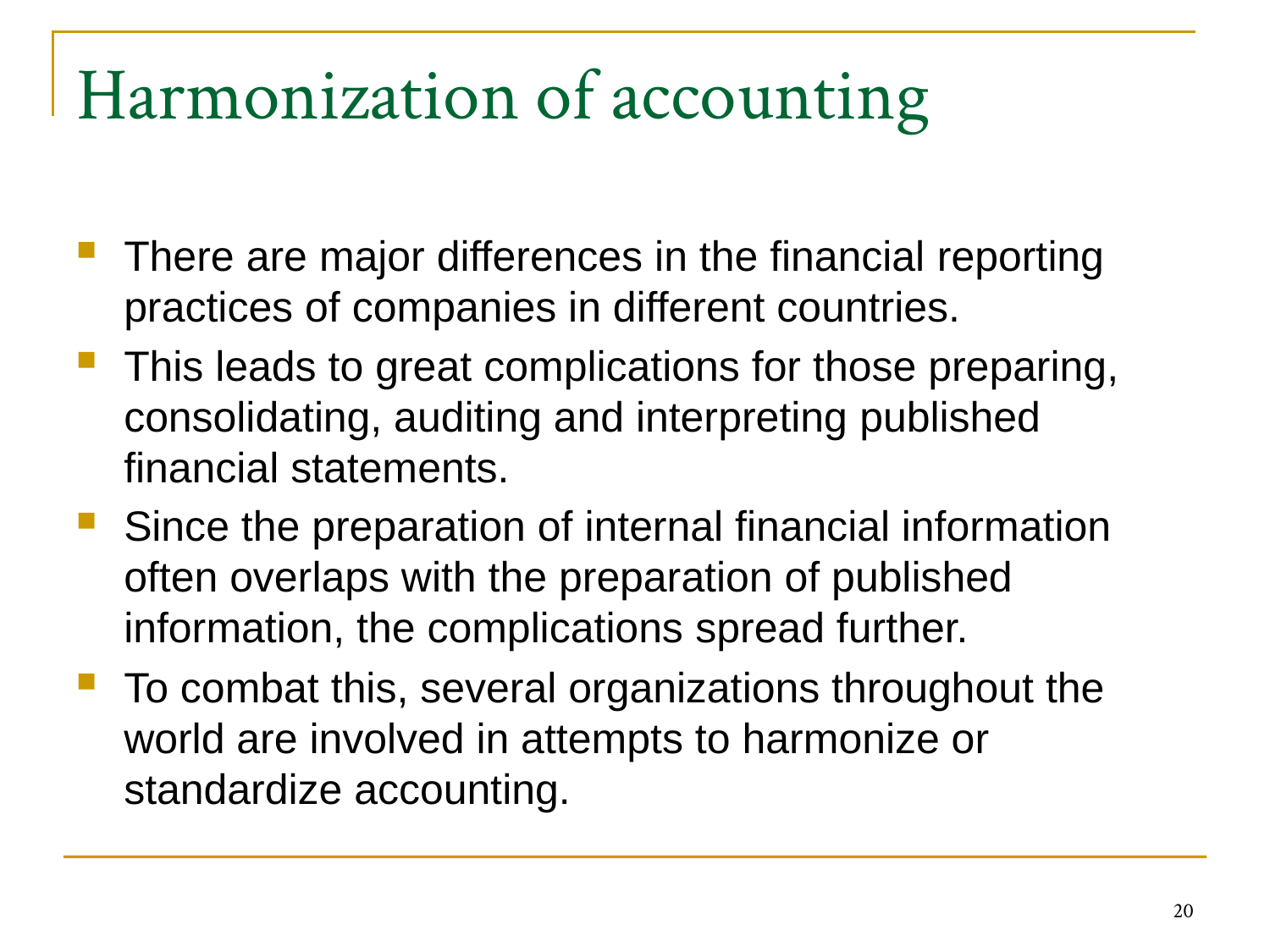

# Harmonization of accounting
There are major differences in the financial reporting practices of companies in different countries.
This leads to great complications for those preparing, consolidating, auditing and interpreting published financial statements.
Since the preparation of internal financial information often overlaps with the preparation of published information, the complications spread further.
To combat this, several organizations throughout the world are involved in attempts to harmonize or standardize accounting.
20